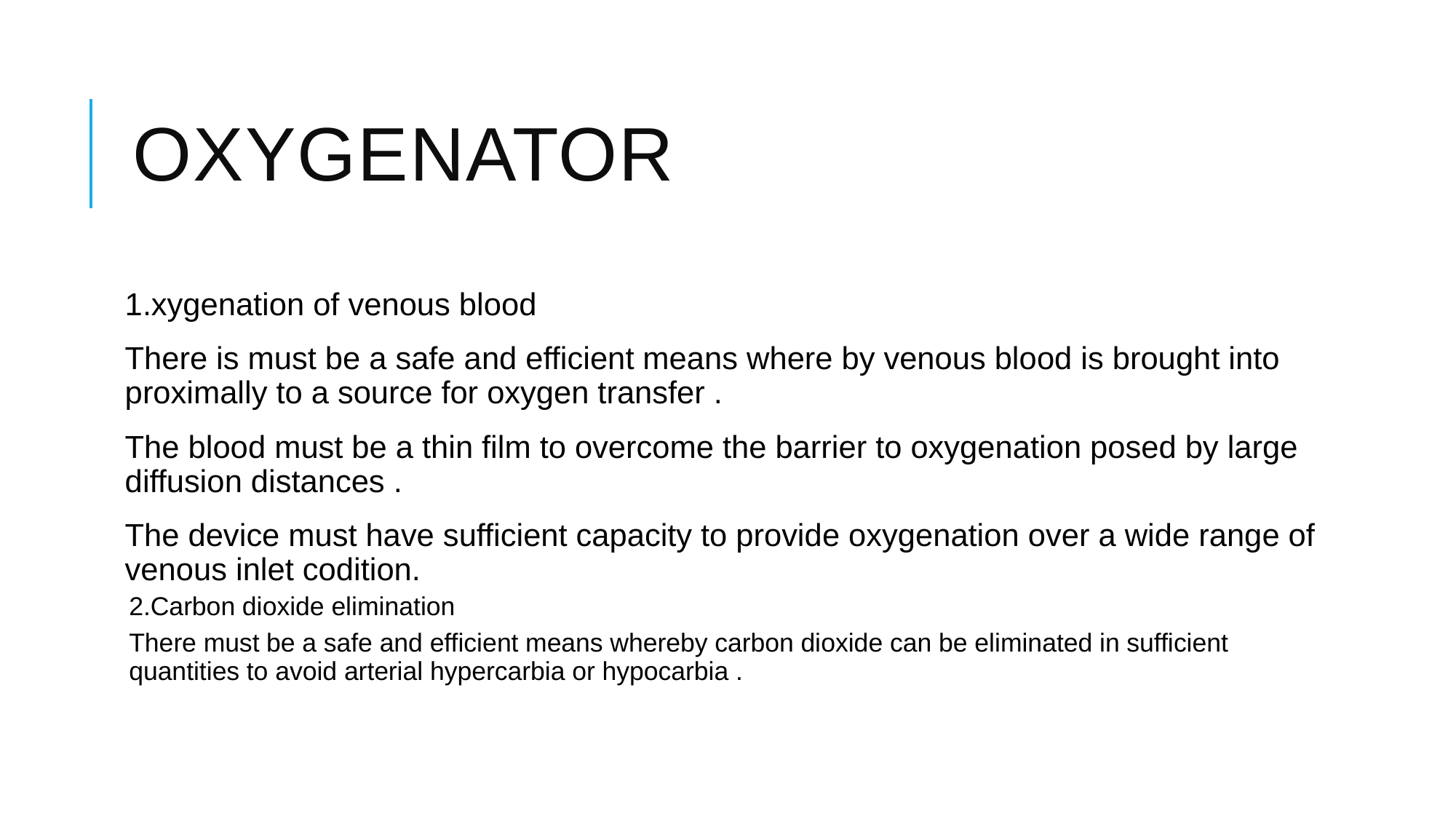

# Oxygenator
1.xygenation of venous blood
There is must be a safe and efficient means where by venous blood is brought into proximally to a source for oxygen transfer .
The blood must be a thin film to overcome the barrier to oxygenation posed by large diffusion distances .
The device must have sufficient capacity to provide oxygenation over a wide range of venous inlet codition.
2.Carbon dioxide elimination
There must be a safe and efficient means whereby carbon dioxide can be eliminated in sufficient quantities to avoid arterial hypercarbia or hypocarbia .